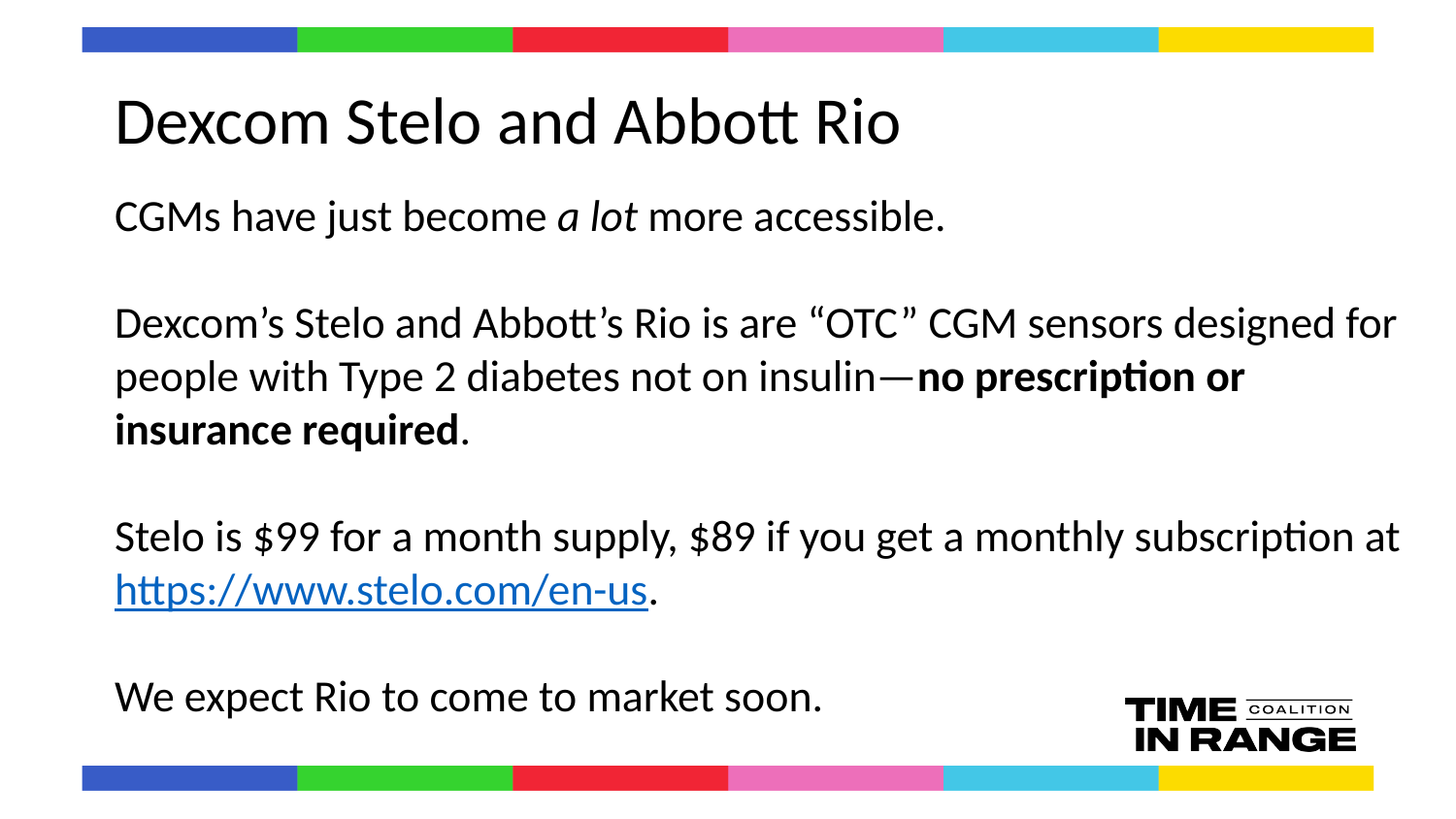

# Dexcom Stelo and Abbott Rio
CGMs have just become a lot more accessible.

Dexcom’s Stelo and Abbott’s Rio is are “OTC” CGM sensors designed for people with Type 2 diabetes not on insulin—no prescription or insurance required.

Stelo is $99 for a month supply, $89 if you get a monthly subscription at https://www.stelo.com/en-us.

We expect Rio to come to market soon.